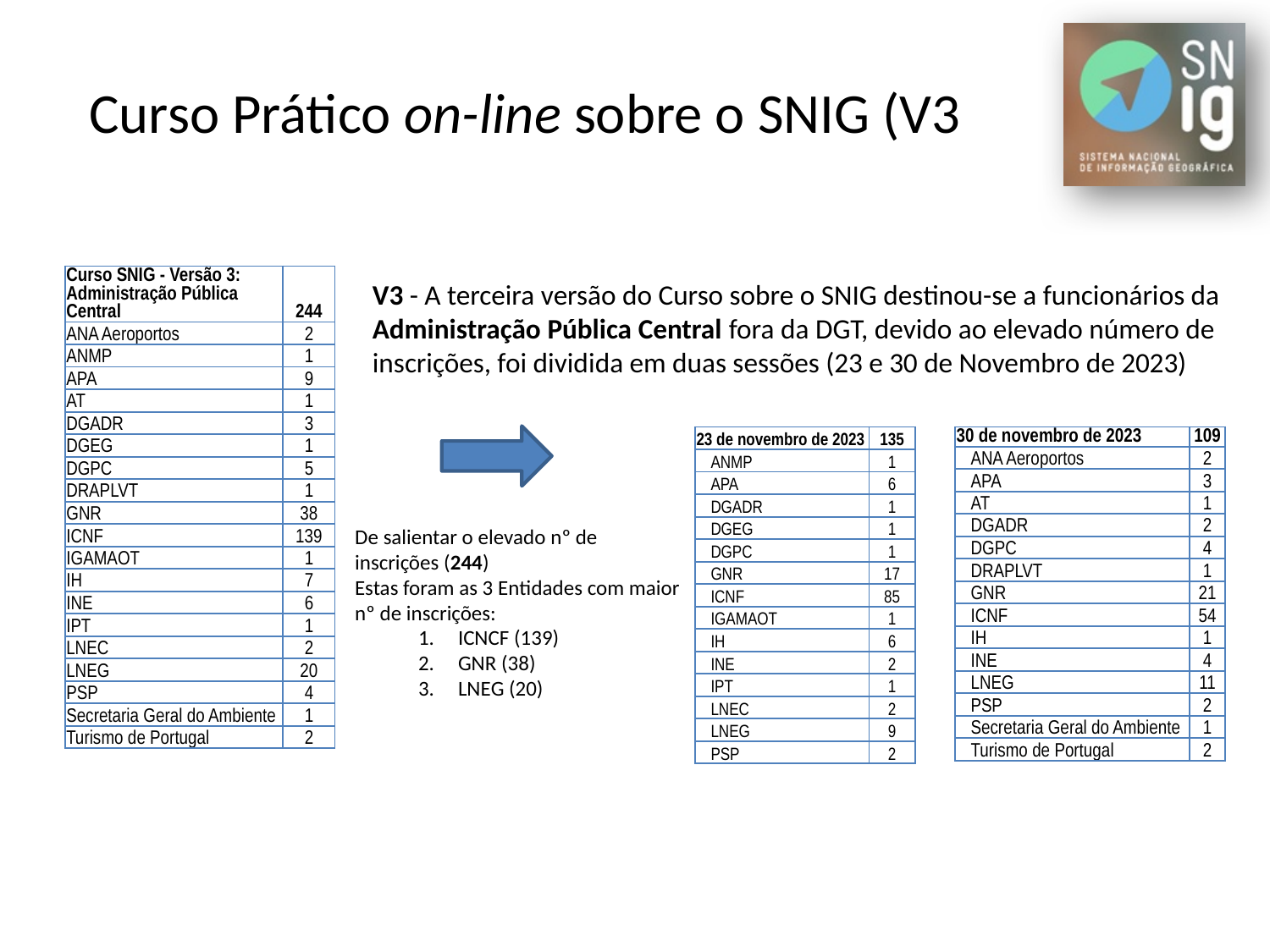

# Curso Prático on-line sobre o SNIG (V3
| Curso SNIG - Versão 3: Administração Pública Central | 244 |
| --- | --- |
| ANA Aeroportos | 2 |
| ANMP | 1 |
| APA | 9 |
| AT | 1 |
| DGADR | 3 |
| DGEG | 1 |
| DGPC | 5 |
| DRAPLVT | 1 |
| GNR | 38 |
| ICNF | 139 |
| IGAMAOT | 1 |
| IH | 7 |
| INE | 6 |
| IPT | 1 |
| LNEC | 2 |
| LNEG | 20 |
| PSP | 4 |
| Secretaria Geral do Ambiente | 1 |
| Turismo de Portugal | 2 |
V3 - A terceira versão do Curso sobre o SNIG destinou-se a funcionários da Administração Pública Central fora da DGT, devido ao elevado número de inscrições, foi dividida em duas sessões (23 e 30 de Novembro de 2023)

| 23 de novembro de 2023 | 135 |
| --- | --- |
| ANMP | 1 |
| APA | 6 |
| DGADR | 1 |
| DGEG | 1 |
| DGPC | 1 |
| GNR | 17 |
| ICNF | 85 |
| IGAMAOT | 1 |
| IH | 6 |
| INE | 2 |
| IPT | 1 |
| LNEC | 2 |
| LNEG | 9 |
| PSP | 2 |
| 30 de novembro de 2023 | 109 |
| --- | --- |
| ANA Aeroportos | 2 |
| APA | 3 |
| AT | 1 |
| DGADR | 2 |
| DGPC | 4 |
| DRAPLVT | 1 |
| GNR | 21 |
| ICNF | 54 |
| IH | 1 |
| INE | 4 |
| LNEG | 11 |
| PSP | 2 |
| Secretaria Geral do Ambiente | 1 |
| Turismo de Portugal | 2 |
De salientar o elevado nº de inscrições (244)
Estas foram as 3 Entidades com maior nº de inscrições:
ICNCF (139)
GNR (38)
LNEG (20)